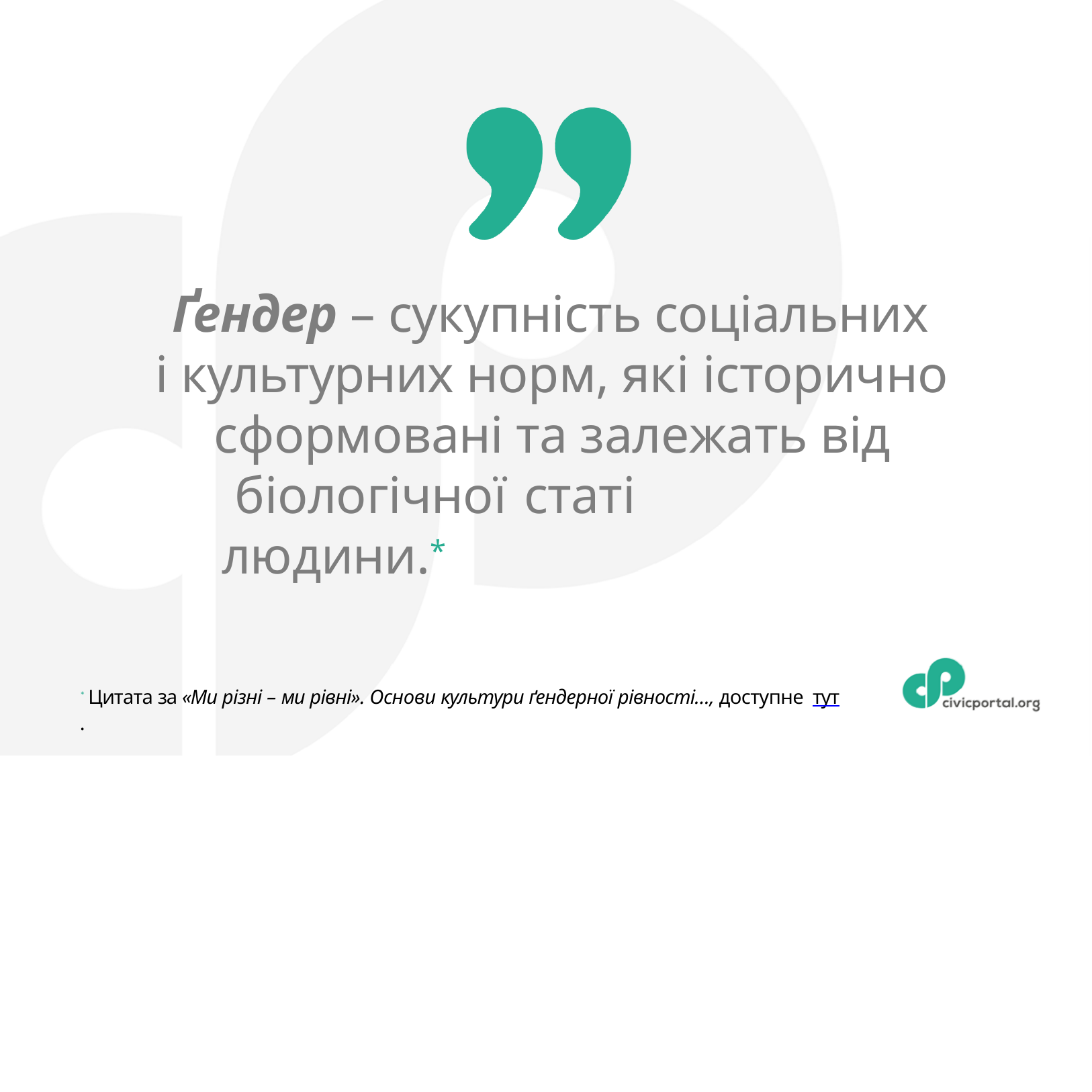

Ґендер – сукупність соціальних  і культурних норм, які історично
сформовані та залежать від  біологічної	статі	людини.*
* Цитата за «Ми різні – ми рівні». Основи культури ґендерної рівності…, доступне тут.